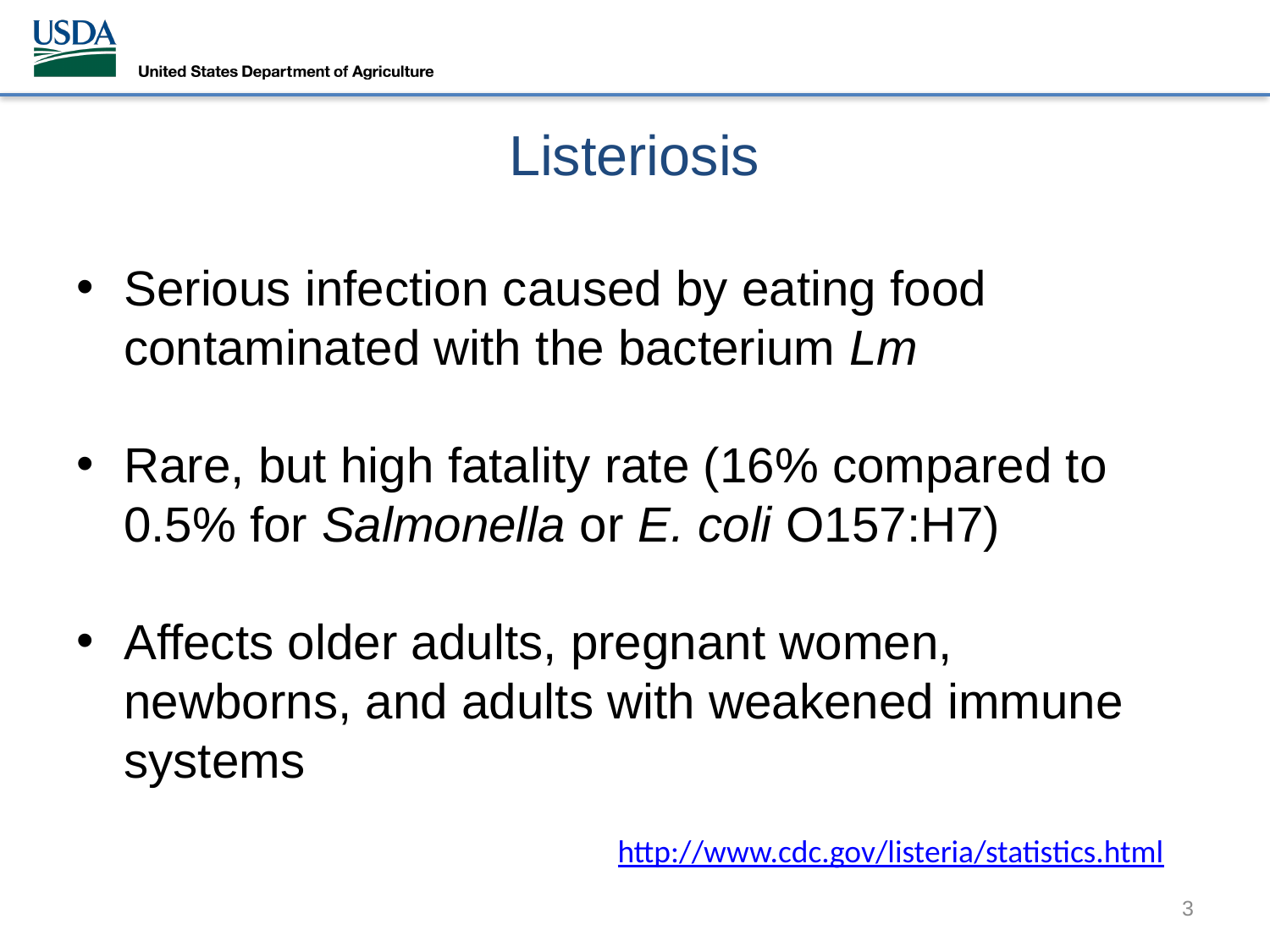

# Listeriosis
Serious infection caused by eating food contaminated with the bacterium Lm

Rare, but high fatality rate (16% compared to 0.5% for Salmonella or E. coli O157:H7)

Affects older adults, pregnant women, newborns, and adults with weakened immune systems
http://www.cdc.gov/listeria/statistics.html

3